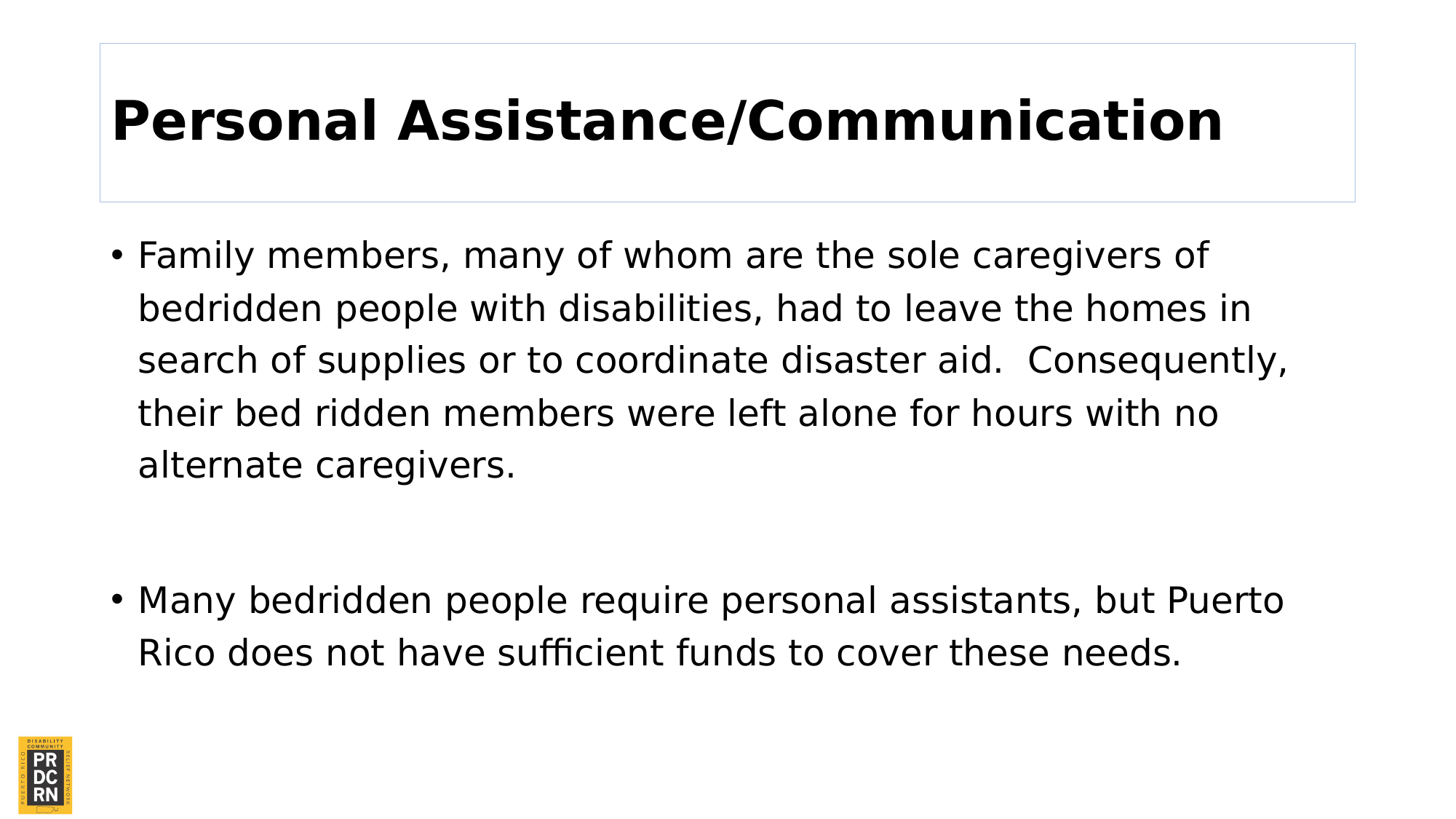

# Personal Assistance/Communication
Family members, many of whom are the sole caregivers of bedridden people with disabilities, had to leave the homes in search of supplies or to coordinate disaster aid.  Consequently, their bed ridden members were left alone for hours with no alternate caregivers.

Many bedridden people require personal assistants, but Puerto Rico does not have sufficient funds to cover these needs.